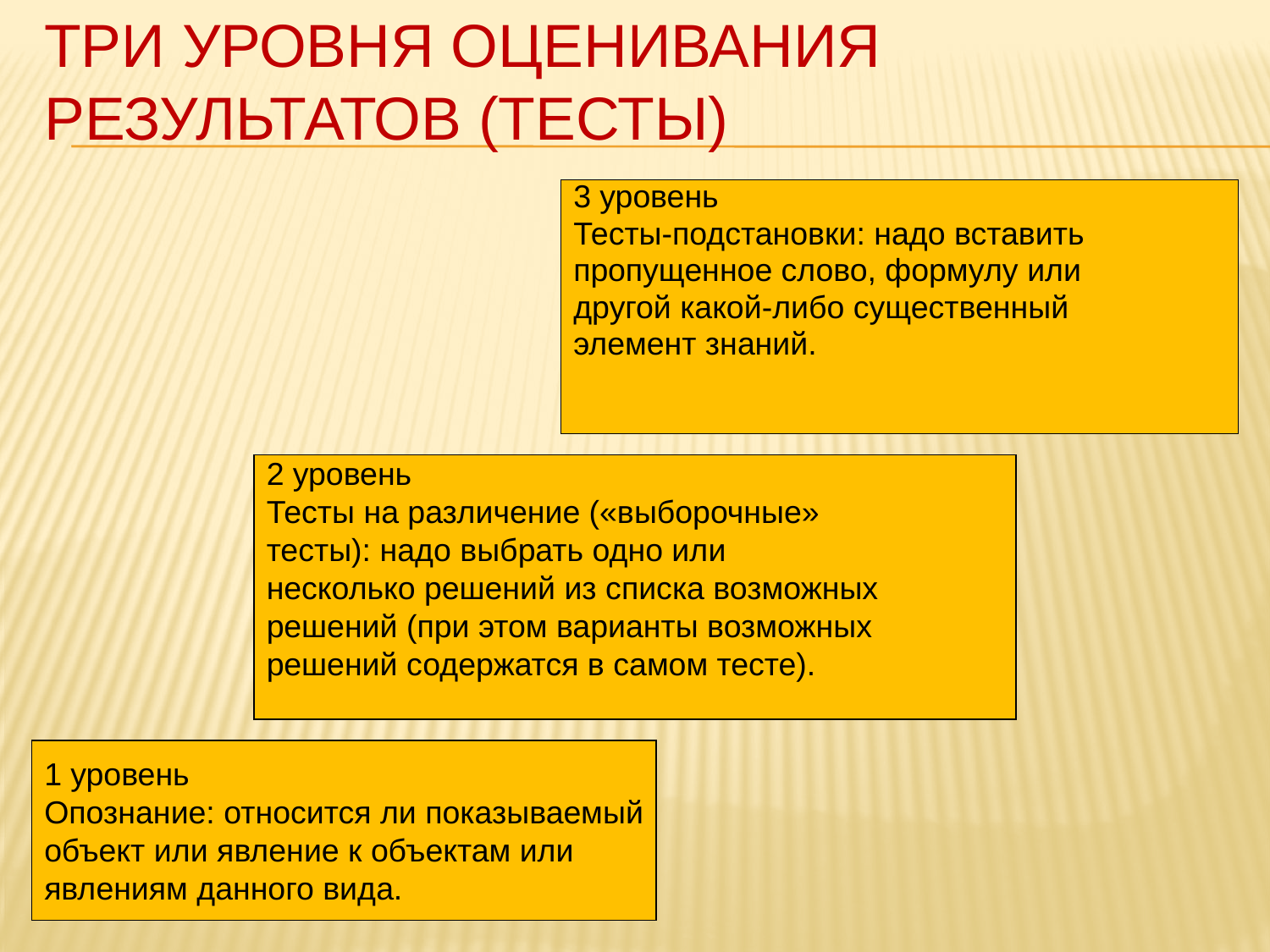

# Три уровня оценивания результатов (тесты)
3 уровень
Тесты-подстановки: надо вставить
пропущенное слово, формулу или
другой какой-либо существенный
элемент знаний.

2 уровень
Тесты на различение («выборочные»
тесты): надо выбрать одно или
несколько решений из списка возможных
решений (при этом варианты возможных
решений содержатся в самом тесте).

1 уровень
Опознание: относится ли показываемый
объект или явление к объектам или
явлениям данного вида.